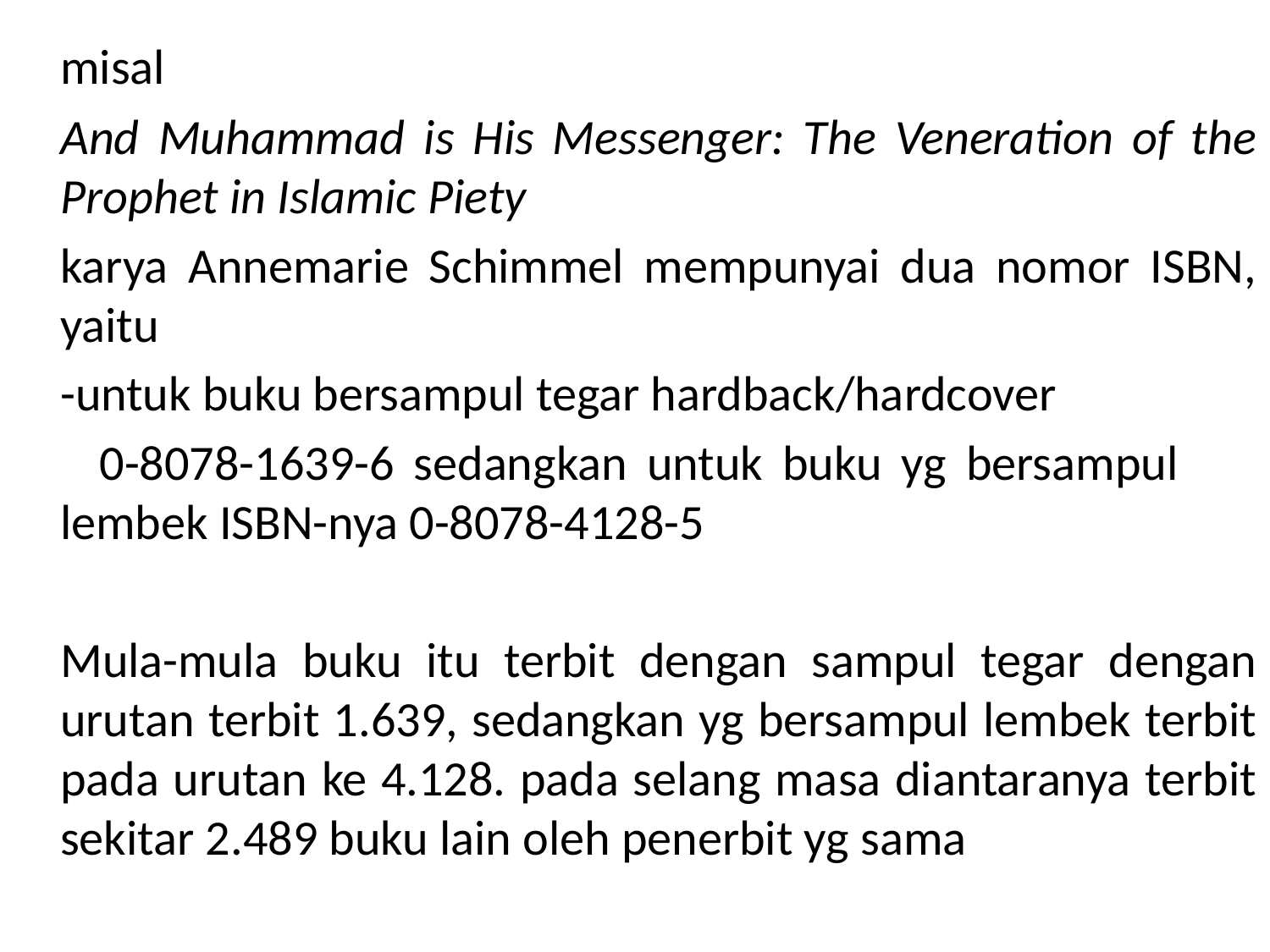

#
	misal
	And Muhammad is His Messenger: The Veneration of the Prophet in Islamic Piety
	karya Annemarie Schimmel mempunyai dua nomor ISBN, yaitu
	-untuk buku bersampul tegar hardback/hardcover
	  0-8078-1639-6 sedangkan untuk buku yg bersampul     lembek ISBN-nya 0-8078-4128-5

	Mula-mula buku itu terbit dengan sampul tegar dengan urutan terbit 1.639, sedangkan yg bersampul lembek terbit pada urutan ke 4.128. pada selang masa diantaranya terbit sekitar 2.489 buku lain oleh penerbit yg sama